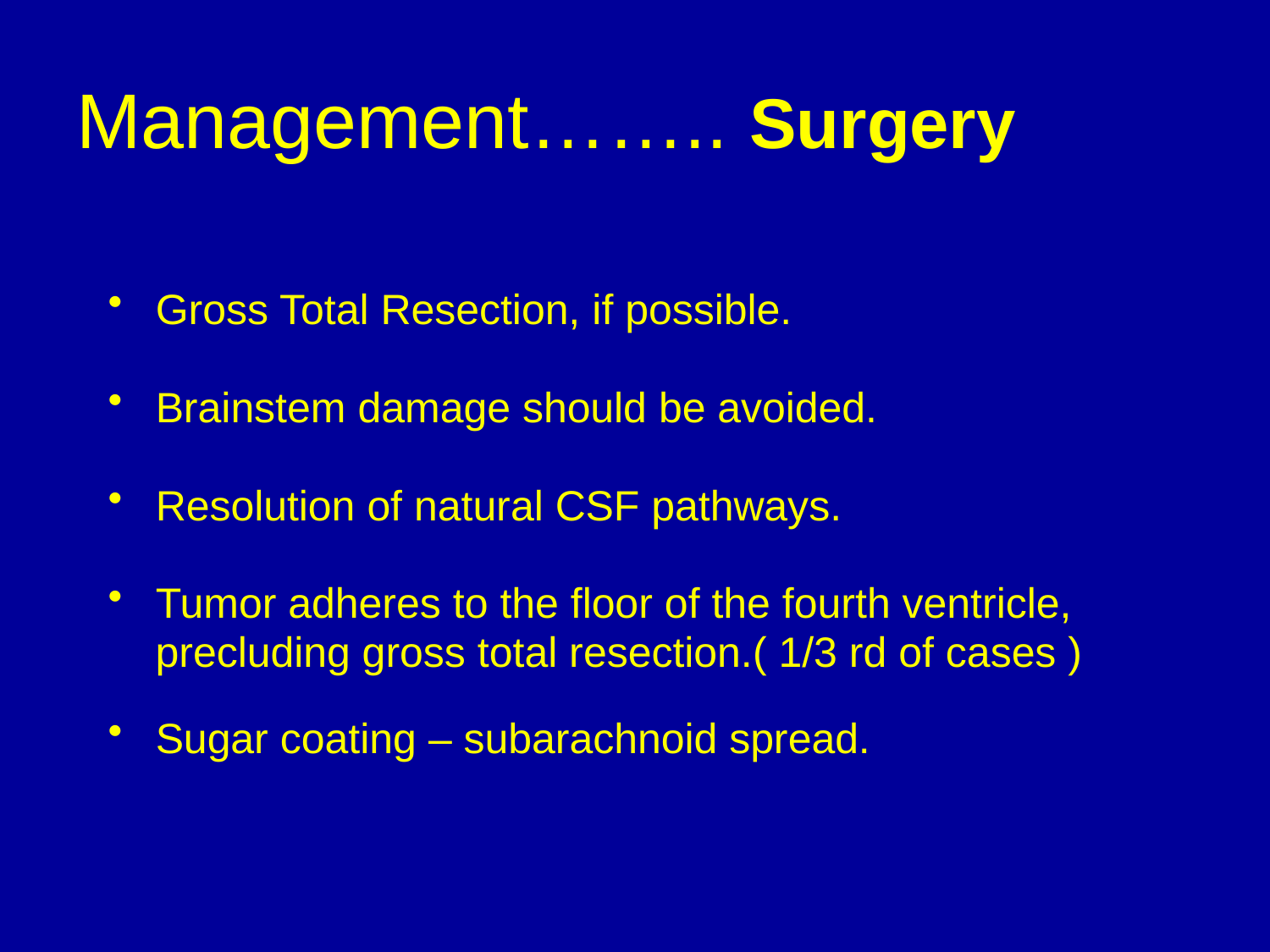

Management…….. Surgery
Gross Total Resection, if possible.

Brainstem damage should be avoided.

Resolution of natural CSF pathways.

Tumor adheres to the floor of the fourth ventricle,
    precluding gross total resection.( 1/3 rd of cases )

Sugar coating – subarachnoid spread.